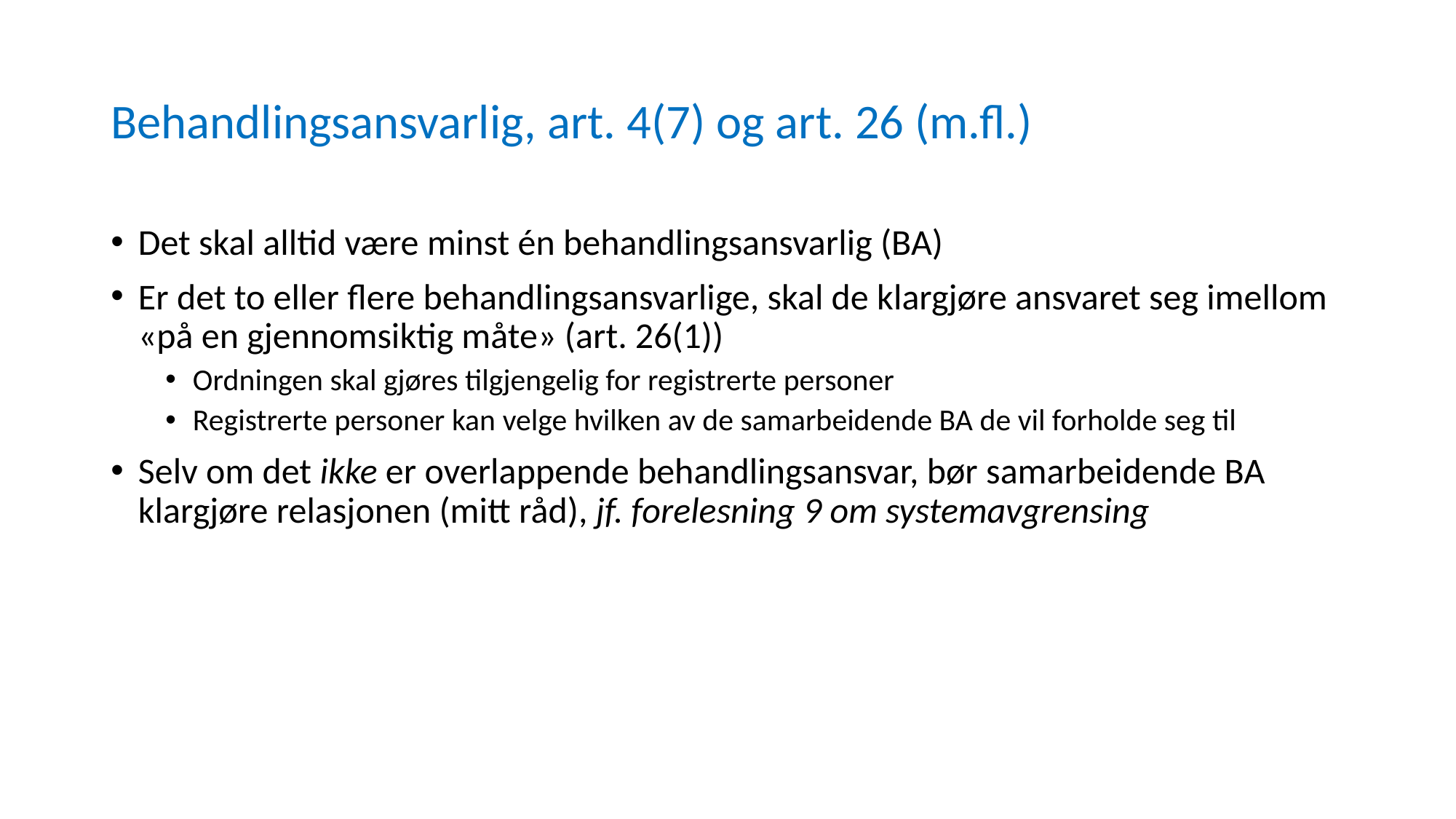

# Behandlingsansvarlig, art. 4(7) og art. 26 (m.fl.)
Det skal alltid være minst én behandlingsansvarlig (BA)
Er det to eller flere behandlingsansvarlige, skal de klargjøre ansvaret seg imellom «på en gjennomsiktig måte» (art. 26(1))
Ordningen skal gjøres tilgjengelig for registrerte personer
Registrerte personer kan velge hvilken av de samarbeidende BA de vil forholde seg til
Selv om det ikke er overlappende behandlingsansvar, bør samarbeidende BA klargjøre relasjonen (mitt råd), jf. forelesning 9 om systemavgrensing